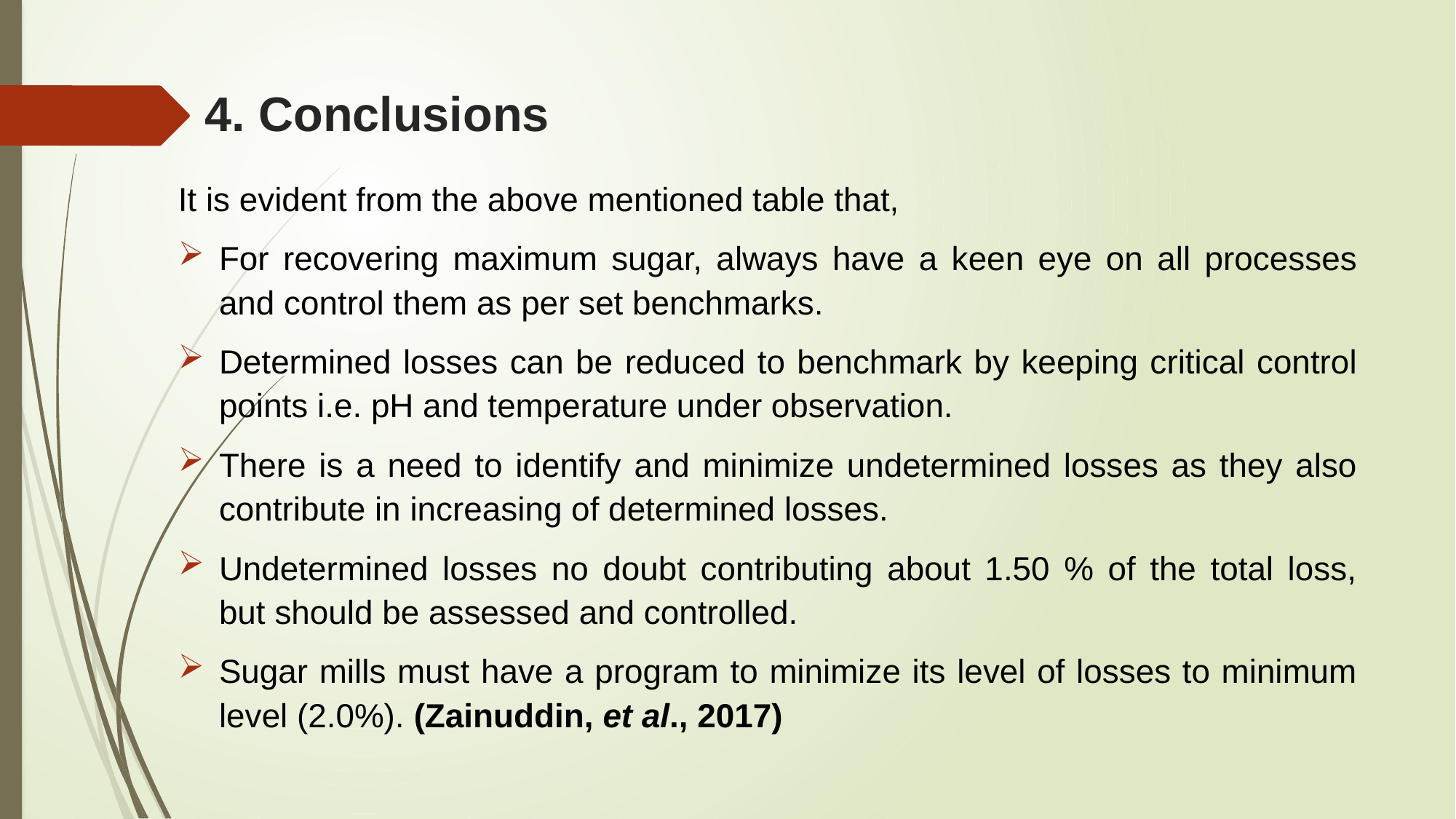

# 4. Conclusions
It is evident from the above mentioned table that,
For recovering maximum sugar, always have a keen eye on all processes and control them as per set benchmarks.
Determined losses can be reduced to benchmark by keeping critical control points i.e. pH and temperature under observation.
There is a need to identify and minimize undetermined losses as they also contribute in increasing of determined losses.
Undetermined losses no doubt contributing about 1.50 % of the total loss, but should be assessed and controlled.
Sugar mills must have a program to minimize its level of losses to minimum level (2.0%). (Zainuddin, et al., 2017)